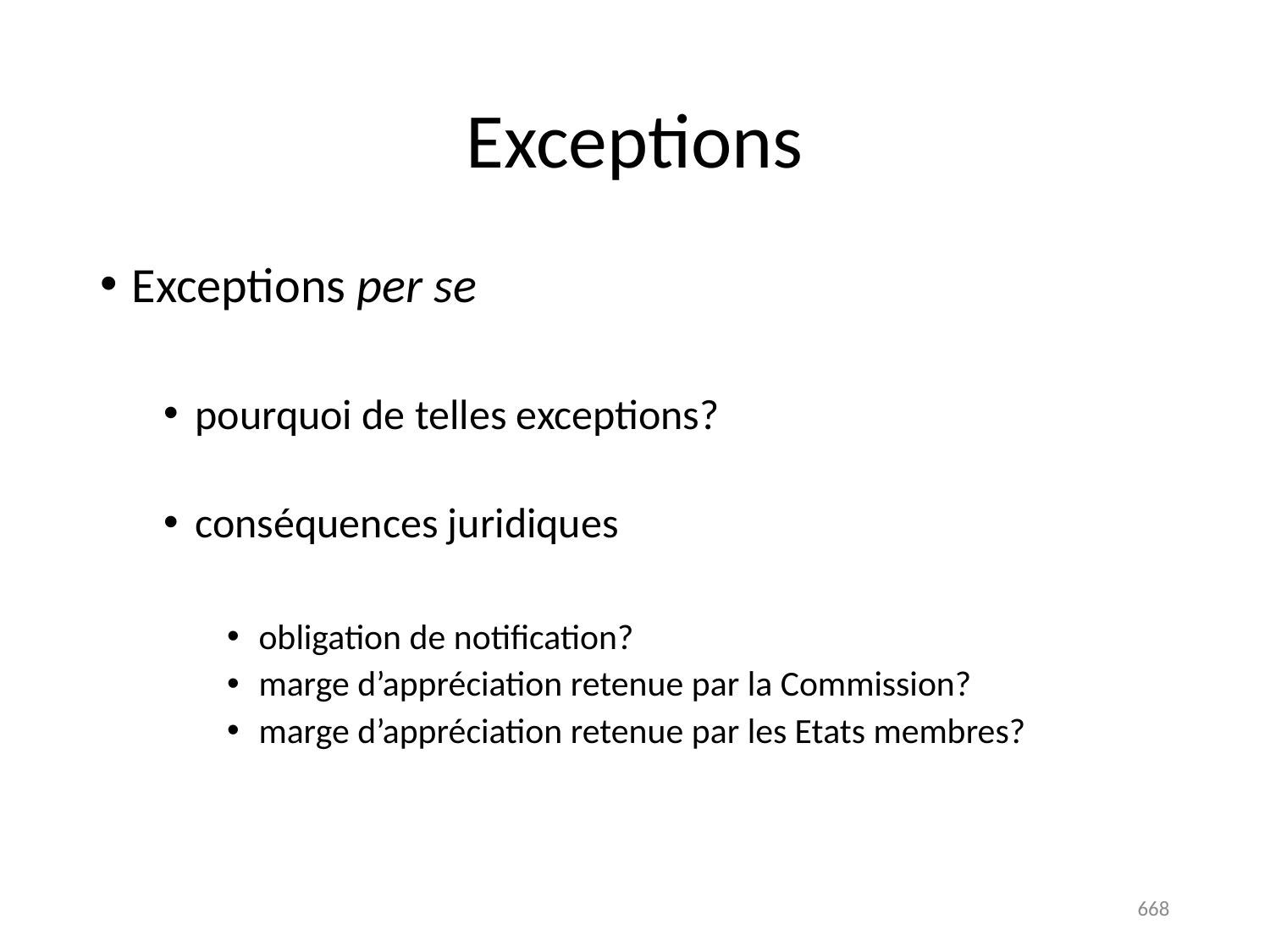

# Exceptions
Exceptions per se

pourquoi de telles exceptions?

conséquences juridiques

obligation de notification?
marge d’appréciation retenue par la Commission?
marge d’appréciation retenue par les Etats membres?
668